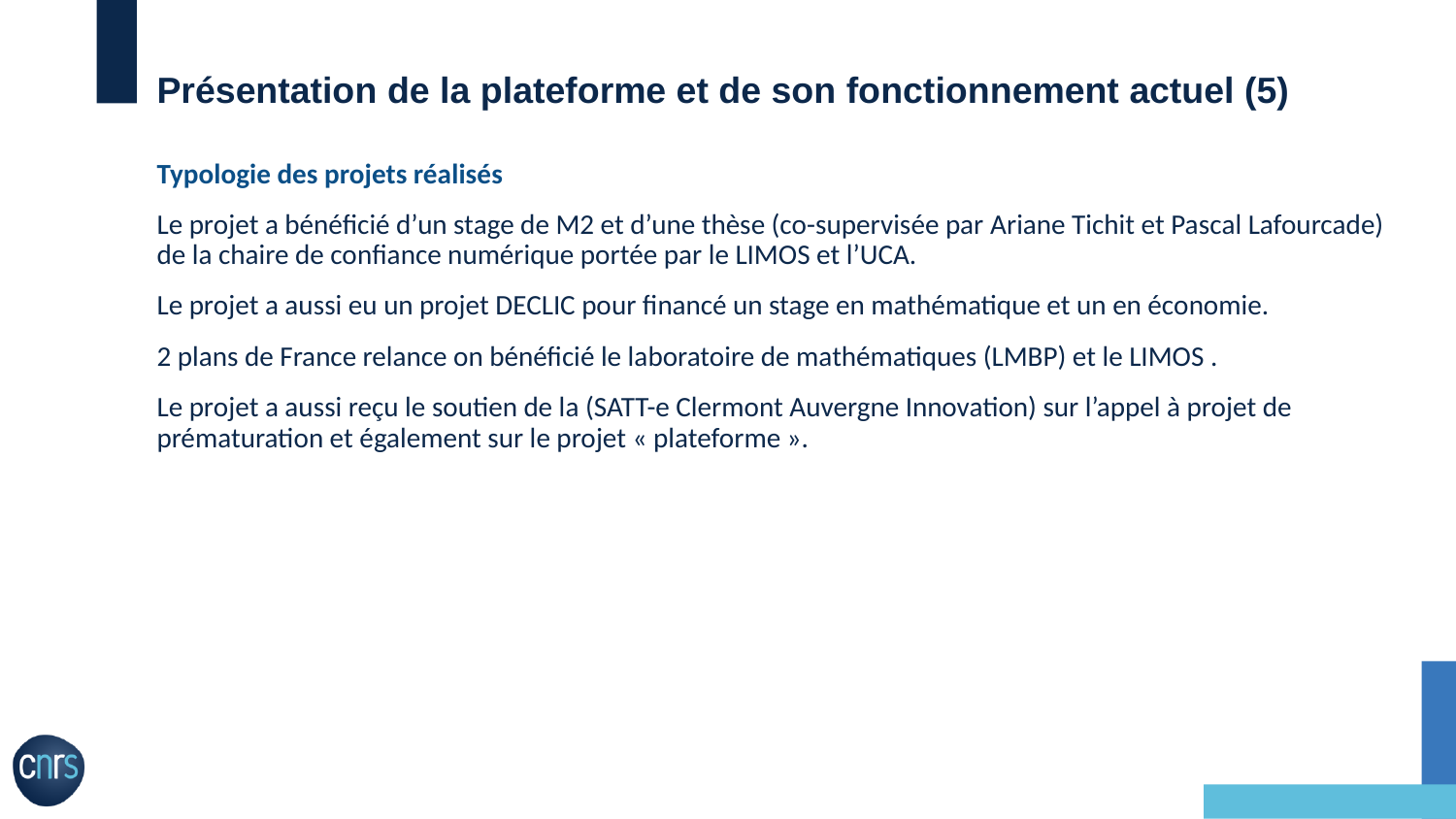

# Présentation de la plateforme et de son fonctionnement actuel (5)
Typologie des projets réalisés
Le projet a bénéficié d’un stage de M2 et d’une thèse (co-supervisée par Ariane Tichit et Pascal Lafourcade) de la chaire de confiance numérique portée par le LIMOS et l’UCA.
Le projet a aussi eu un projet DECLIC pour financé un stage en mathématique et un en économie.
2 plans de France relance on bénéficié le laboratoire de mathématiques (LMBP) et le LIMOS .
Le projet a aussi reçu le soutien de la (SATT-e Clermont Auvergne Innovation) sur l’appel à projet de prématuration et également sur le projet « plateforme ».